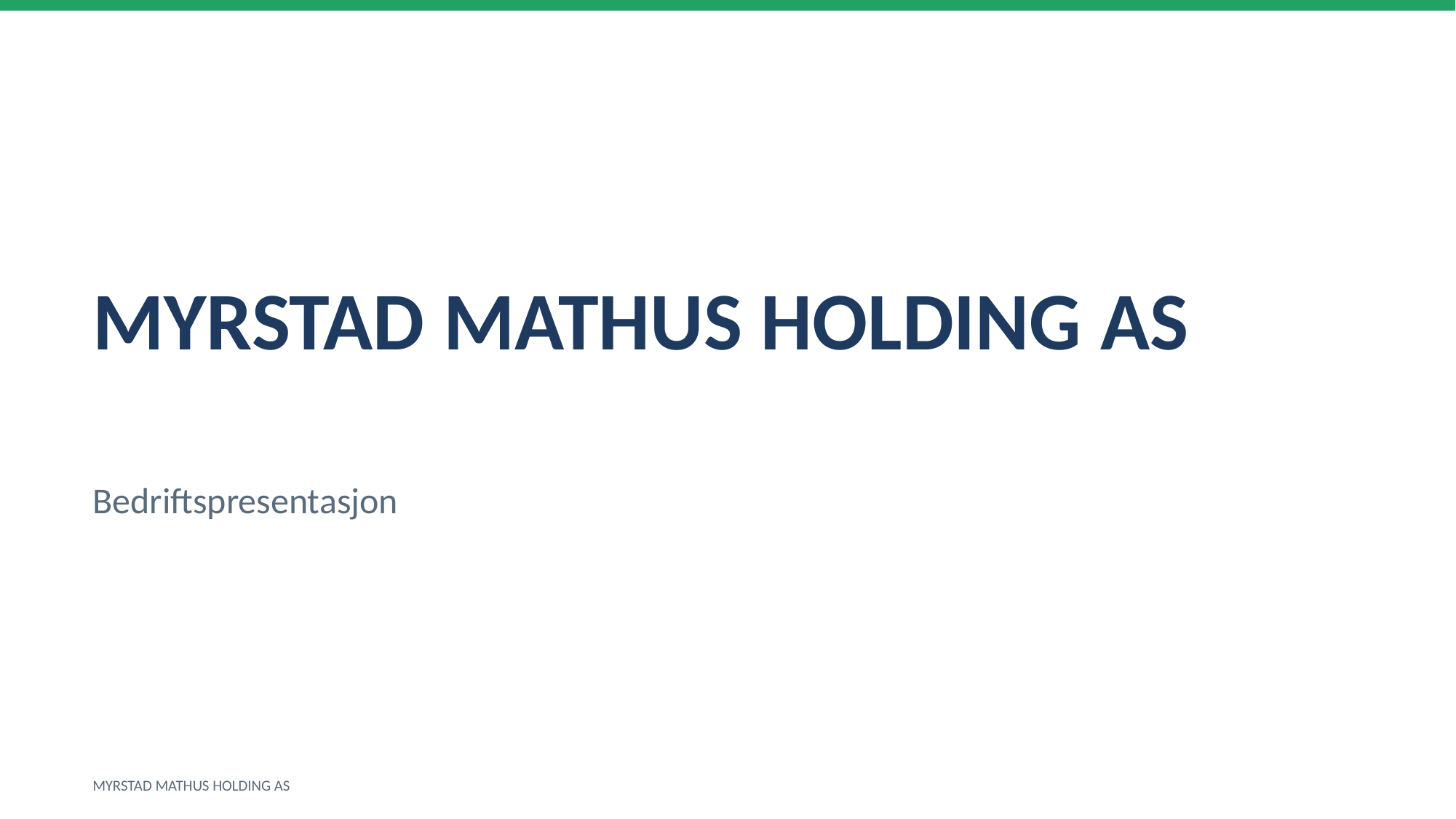

MYRSTAD MATHUS HOLDING AS
Bedriftspresentasjon
MYRSTAD MATHUS HOLDING AS